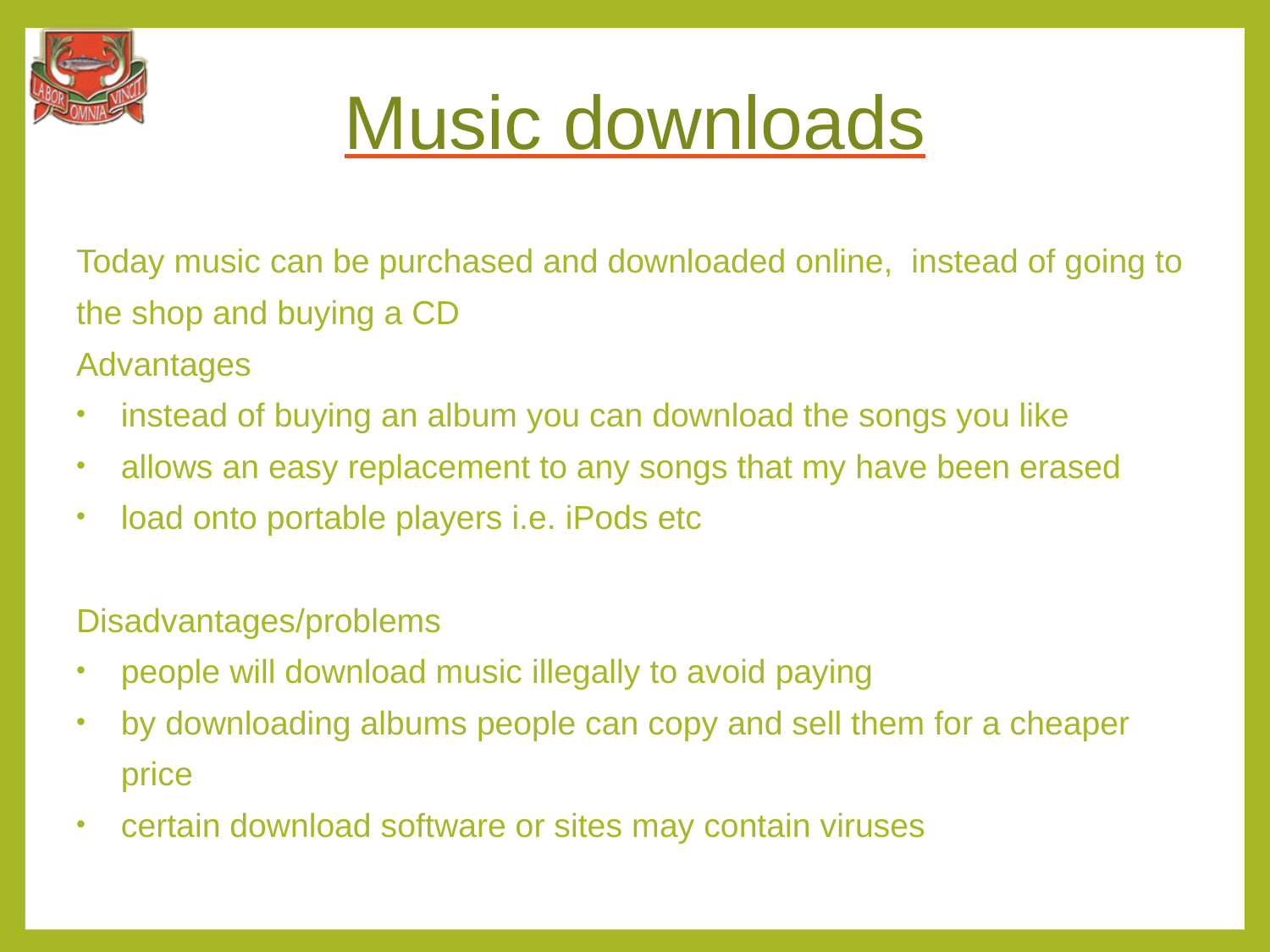

# Music downloads
Today music can be purchased and downloaded online,  instead of going to the shop and buying a CD
Advantages
instead of buying an album you can download the songs you like
allows an easy replacement to any songs that my have been erased
load onto portable players i.e. iPods etc

Disadvantages/problems
people will download music illegally to avoid paying
by downloading albums people can copy and sell them for a cheaper price
certain download software or sites may contain viruses